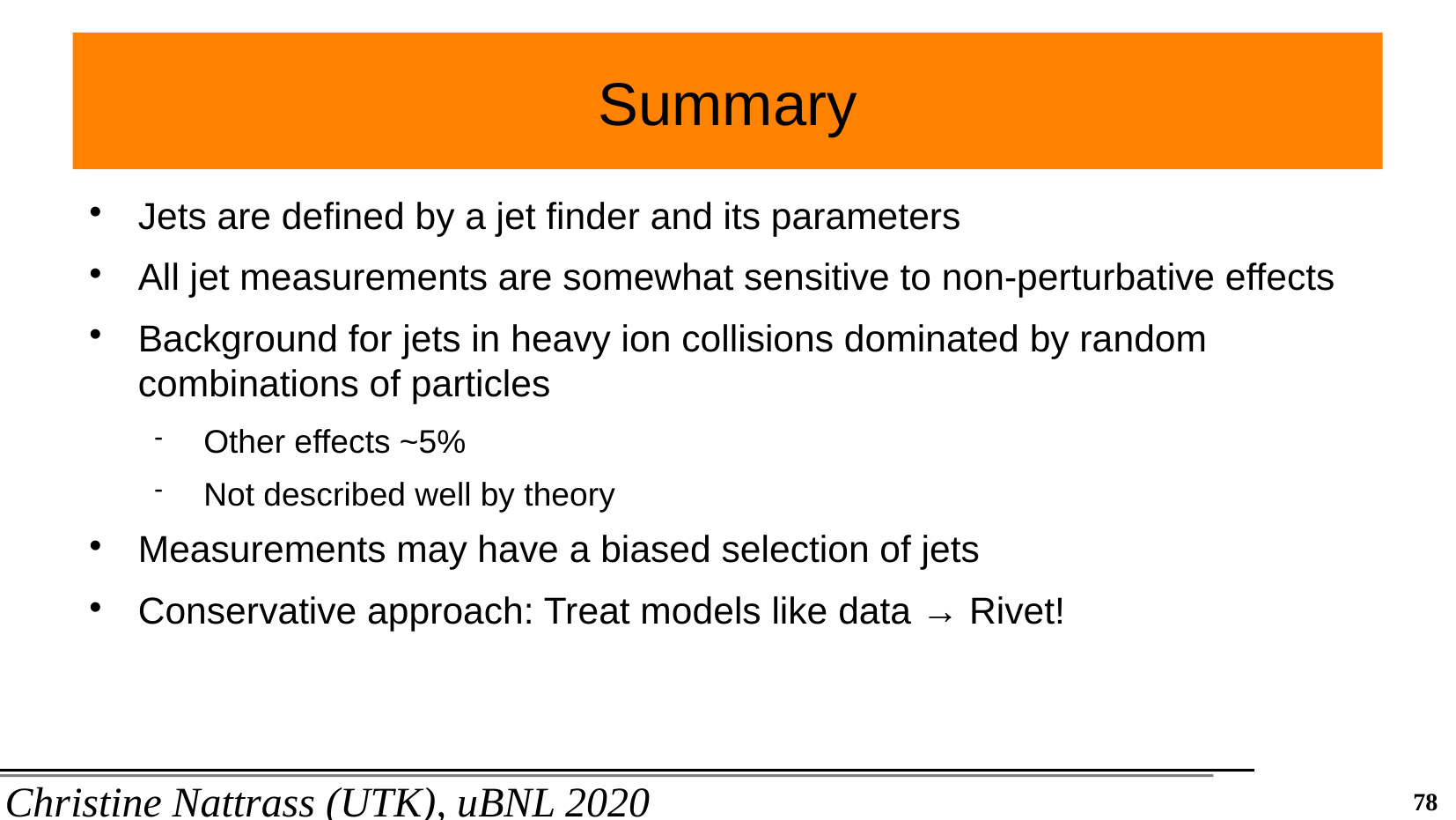

Summary
Jets are defined by a jet finder and its parameters
All jet measurements are somewhat sensitive to non-perturbative effects
Background for jets in heavy ion collisions dominated by random combinations of particles
Other effects ~5%
Not described well by theory
Measurements may have a biased selection of jets
Conservative approach: Treat models like data → Rivet!